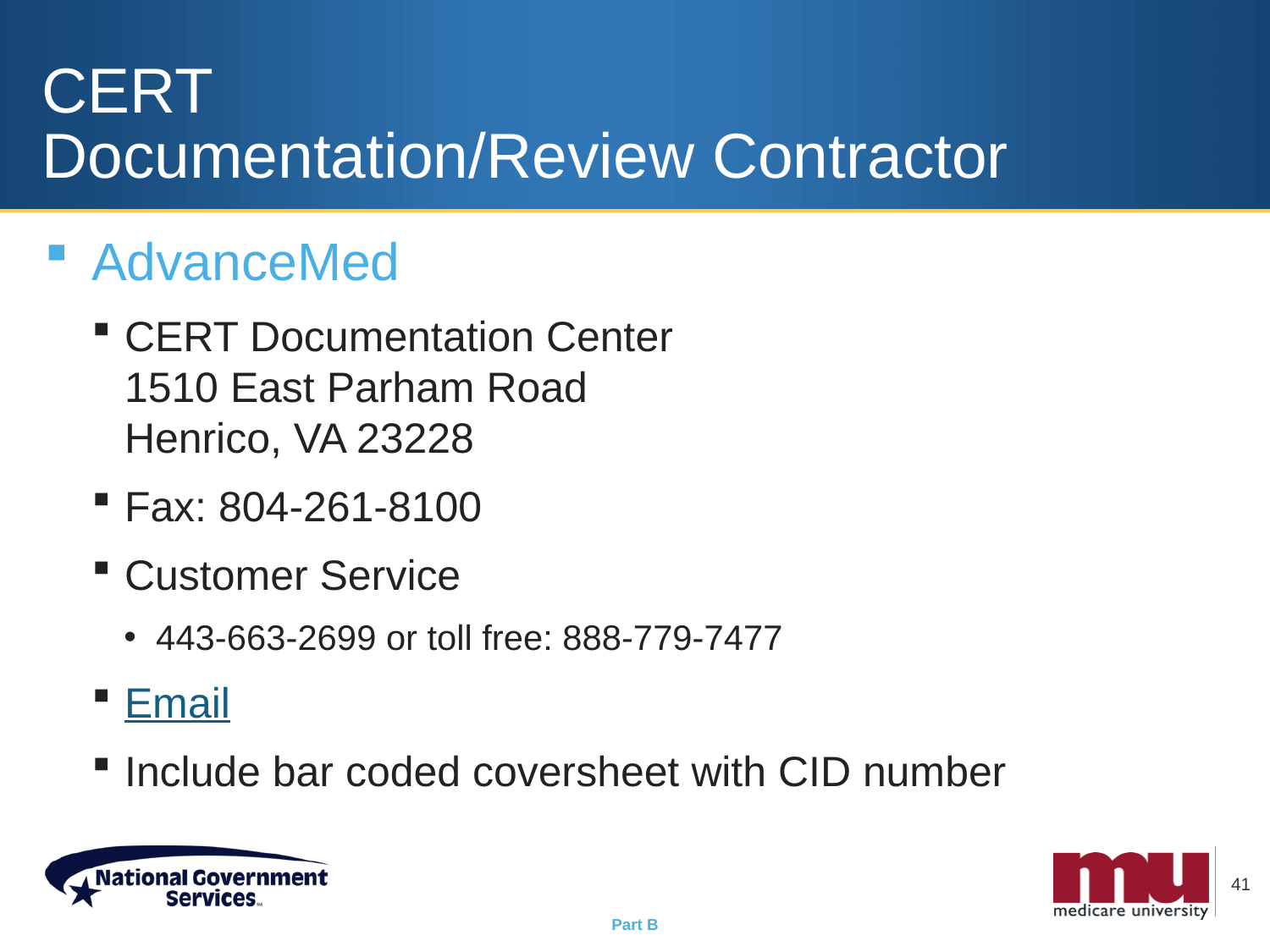

# CERT Documentation/Review Contractor
AdvanceMed
CERT Documentation Center
1510 East Parham Road
Henrico, VA 23228
Fax: 804-261-8100
Customer Service
443-663-2699 or toll free: 888-779-7477
Email
Include bar coded coversheet with CID number
41